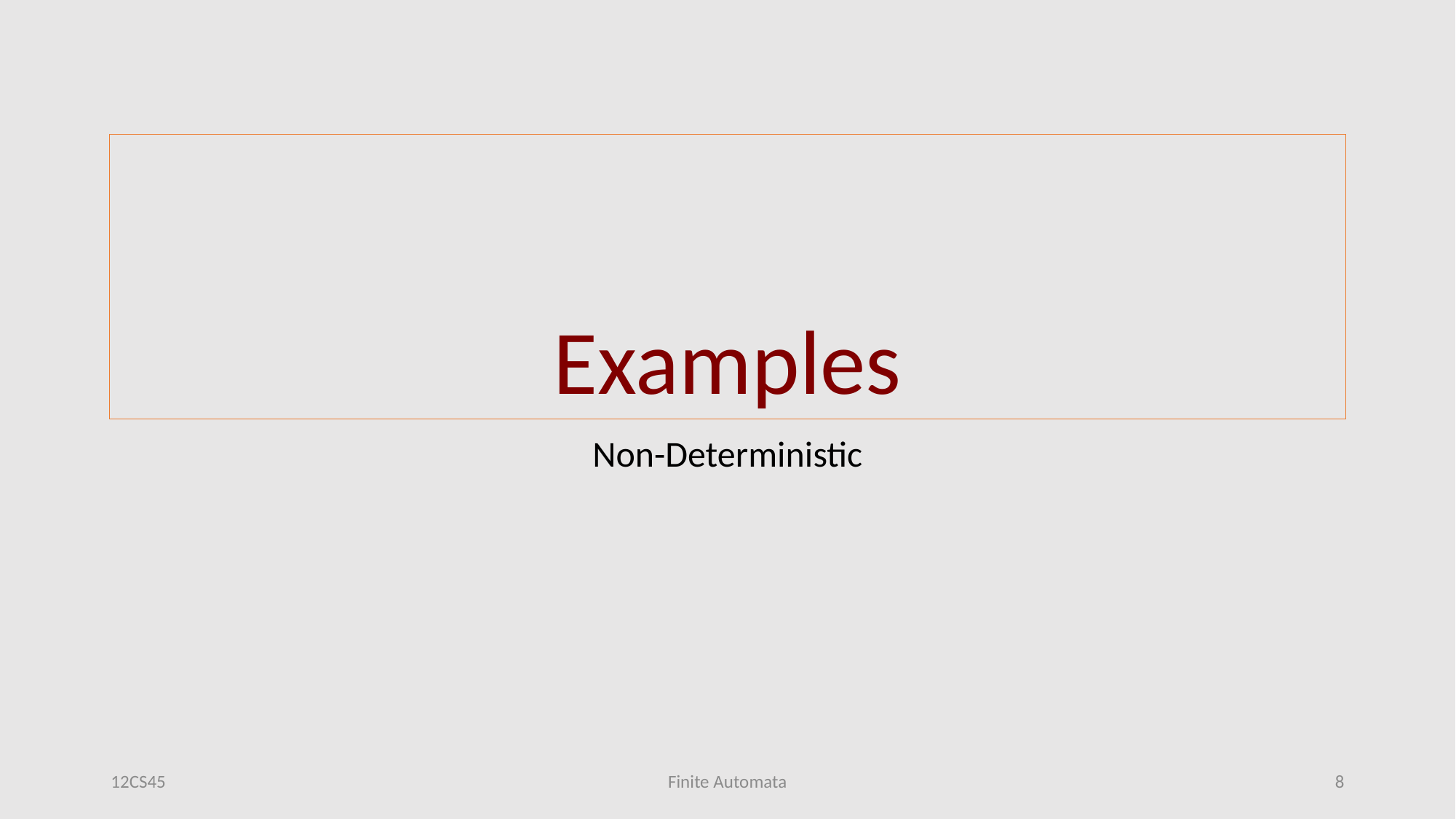

# Examples
Non-Deterministic
12CS45
Finite Automata
8